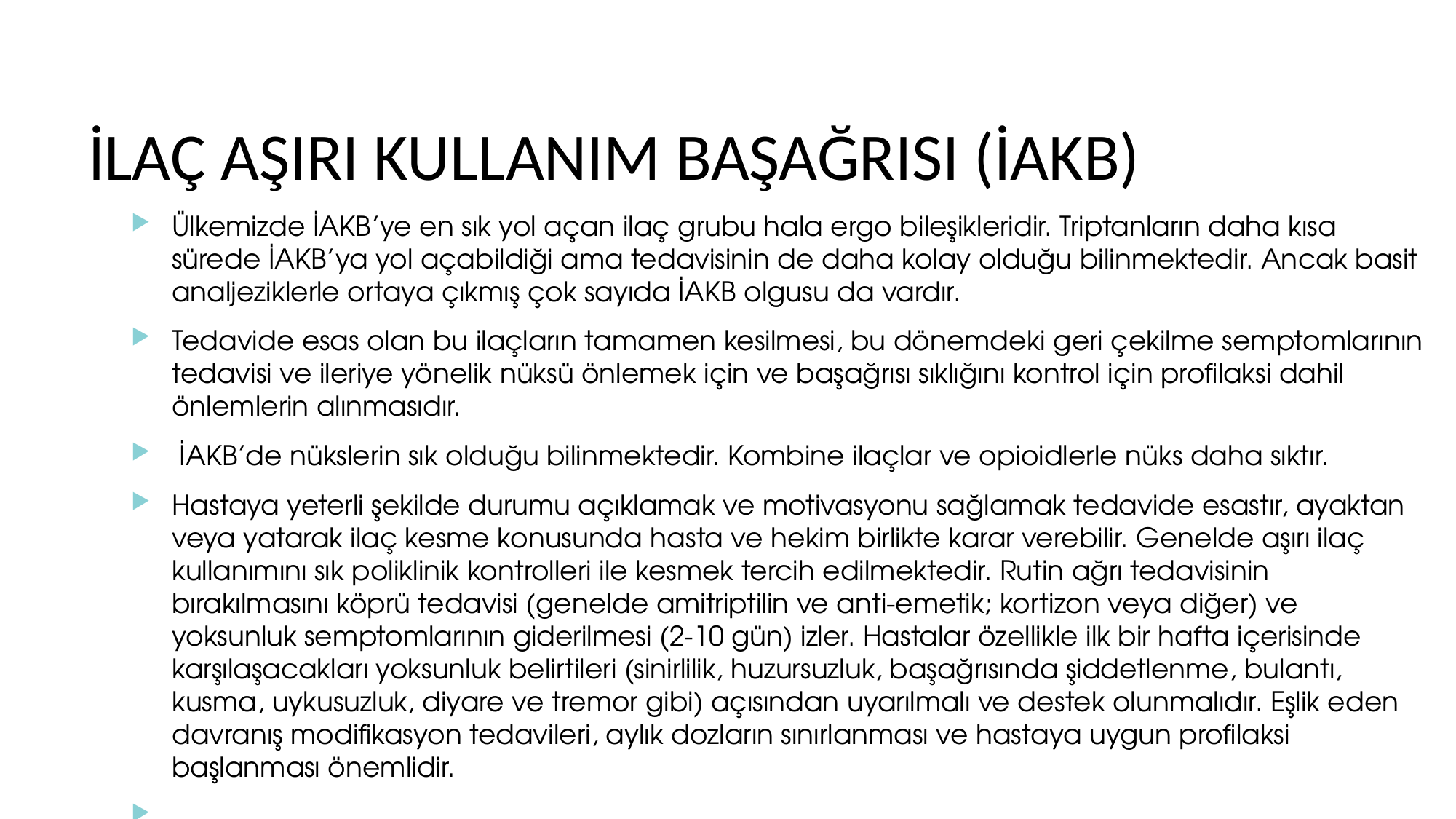

# İLAÇ AŞIRI KULLANIM BAŞAĞRISI (İAKB)
Ülkemizde İAKB’ye en sık yol açan ilaç grubu hala ergo bileşikleridir. Triptanların daha kısa sürede İAKB’ya yol açabildiği ama tedavisinin de daha kolay olduğu bilinmektedir. Ancak basit analjeziklerle ortaya çıkmış çok sayıda İAKB olgusu da vardır.
Tedavide esas olan bu ilaçların tamamen kesilmesi, bu dönemdeki geri çekilme semptomlarının tedavisi ve ileriye yönelik nüksü önlemek için ve başağrısı sıklığını kontrol için profilaksi dahil önlemlerin alınmasıdır.
 İAKB’de nükslerin sık olduğu bilinmektedir. Kombine ilaçlar ve opioidlerle nüks daha sıktır.
Hastaya yeterli şekilde durumu açıklamak ve motivasyonu sağlamak tedavide esastır, ayaktan veya yatarak ilaç kesme konusunda hasta ve hekim birlikte karar verebilir. Genelde aşırı ilaç kullanımını sık poliklinik kontrolleri ile kesmek tercih edilmektedir. Rutin ağrı tedavisinin bırakılmasını köprü tedavisi (genelde amitriptilin ve anti-emetik; kortizon veya diğer) ve yoksunluk semptomlarının giderilmesi (2-10 gün) izler. Hastalar özellikle ilk bir hafta içerisinde karşılaşacakları yoksunluk belirtileri (sinirlilik, huzursuzluk, başağrısında şiddetlenme, bulantı, kusma, uykusuzluk, diyare ve tremor gibi) açısından uyarılmalı ve destek olunmalıdır. Eşlik eden davranış modifikasyon tedavileri, aylık dozların sınırlanması ve hastaya uygun profilaksi başlanması önemlidir.